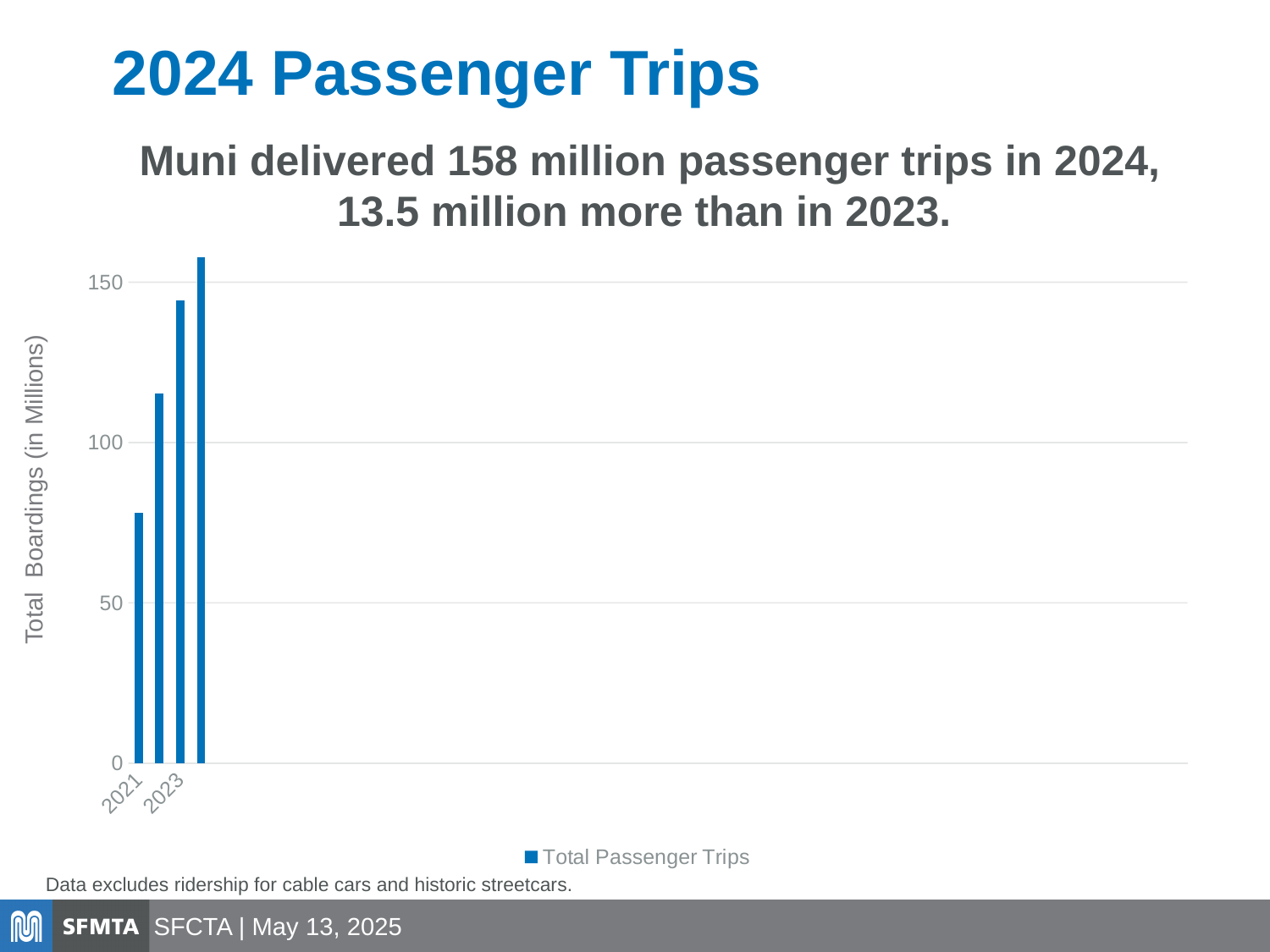

# 2024 Passenger Trips
Muni delivered 158 million passenger trips in 2024, 13.5 million more than in 2023.

### Chart

| Category | Total Passenger Trips |
|---|---|
| 2021 | 78096898.0 |
| 2022 | 115264951.0 |
| 2023 | 144357318.0 |
| 2024 | 157818673.0 |
|  | None |
|  | None |
|  | None |
|  | None |
|  | None |
|  | None |
|  | None |
|  | None |
|  | None |
|  | None |
|  | None |
|  | None |
|  | None |
|  | None |
|  | None |
|  | None |
|  | None |
|  | None |
|  | None |
|  | None |
|  | None |
|  | None |
|  | None |
|  | None |
|  | None |
|  | None |
|  | None |
|  | None |
|  | None |
|  | None |
|  | None |
|  | None |
|  | None |
|  | None |
|  | None |
|  | None |
|  | None |
|  | None |
|  | None |
|  | None |
|  | None |
|  | None |
|  | None |
|  | None |
|  | None |
|  | None |
|  | None |
Total  Boardings (in Millions)
Data excludes ridership for cable cars and historic streetcars.